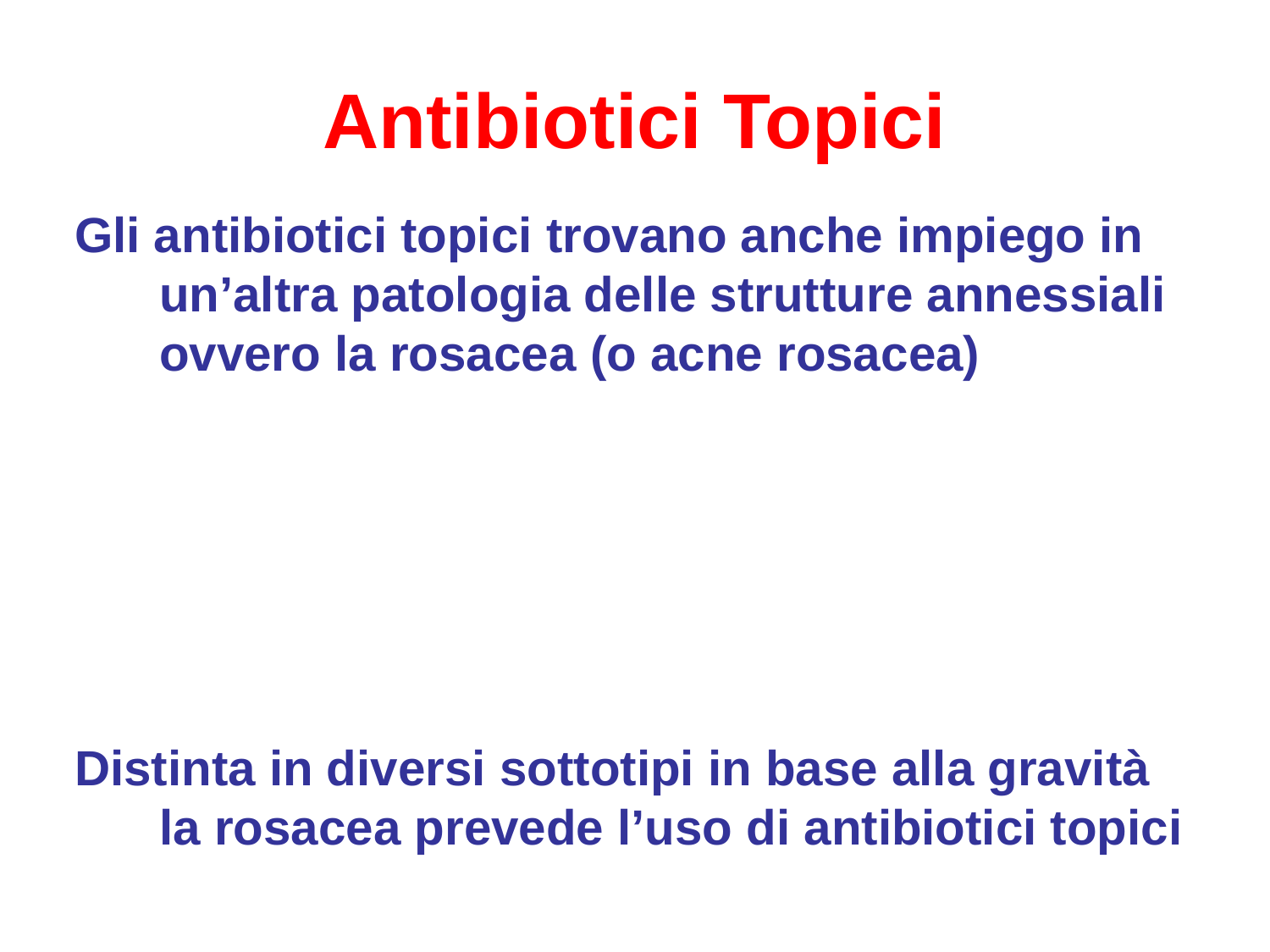

# Antibiotici Topici
Gli antibiotici topici trovano anche impiego in un’altra patologia delle strutture annessiali ovvero la rosacea (o acne rosacea)

Distinta in diversi sottotipi in base alla gravità la rosacea prevede l’uso di antibiotici topici